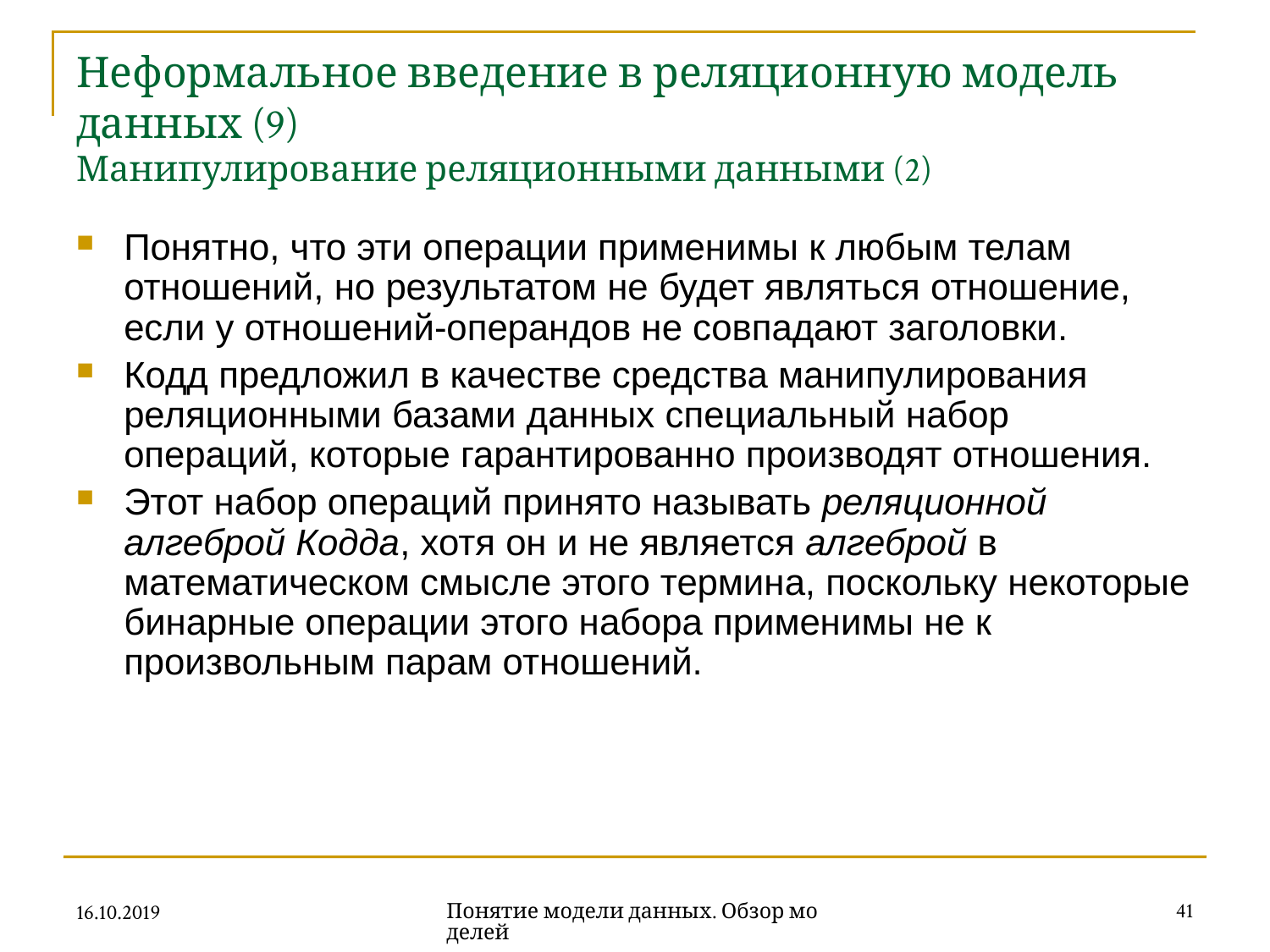

# Неформальное введение в реляционную модель данных (9) Манипулирование реляционными данными (2)
Понятно, что эти операции применимы к любым телам отношений, но результатом не будет являться отношение, если у отношений-операндов не совпадают заголовки.
Кодд предложил в качестве средства манипулирования реляционными базами данных специальный набор операций, которые гарантированно производят отношения.
Этот набор операций принято называть реляционной алгеброй Кодда, хотя он и не является алгеброй в математическом смысле этого термина, поскольку некоторые бинарные операции этого набора применимы не к произвольным парам отношений.
16.10.2019
41
Понятие модели данных. Обзор моделей